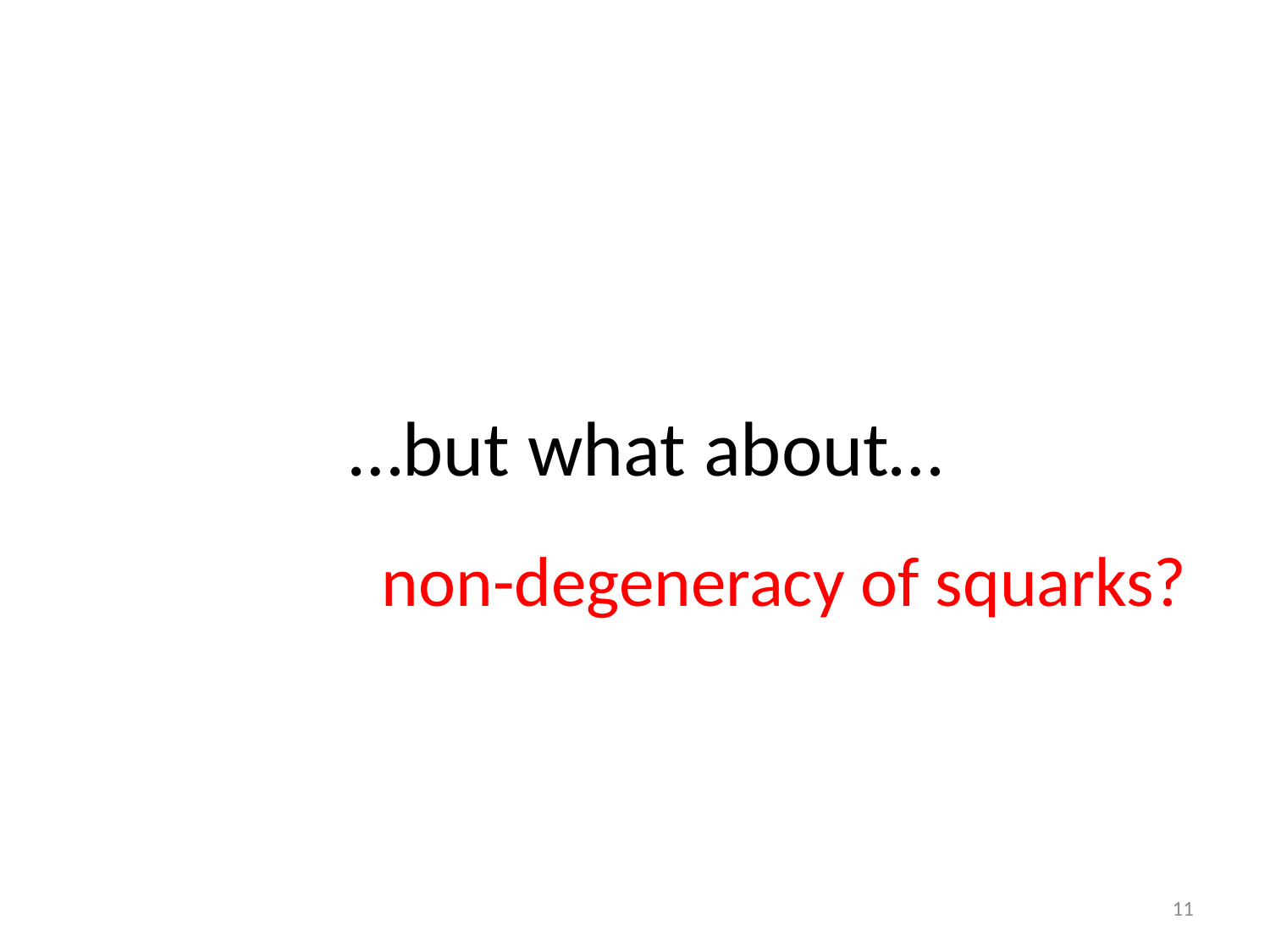

# …but what about…
non-degeneracy of squarks?
11